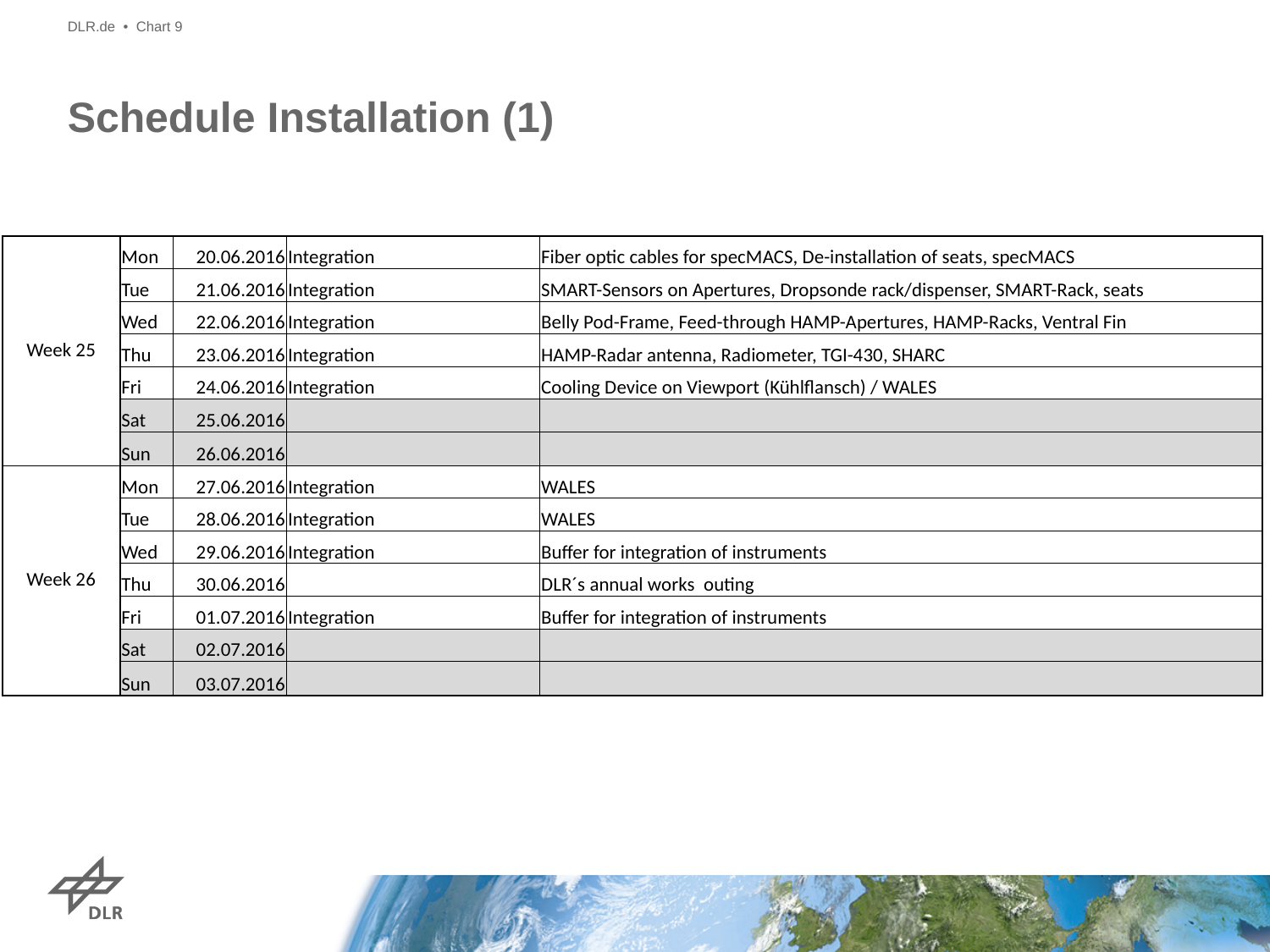

DLR.de  •  Chart 9
# Schedule Installation (1)
| Week 25 | Mon | 20.06.2016 | Integration | Fiber optic cables for specMACS, De-installation of seats, specMACS |
| --- | --- | --- | --- | --- |
|  | Tue | 21.06.2016 | Integration | SMART-Sensors on Apertures, Dropsonde rack/dispenser, SMART-Rack, seats |
|  | Wed | 22.06.2016 | Integration | Belly Pod-Frame, Feed-through HAMP-Apertures, HAMP-Racks, Ventral Fin |
|  | Thu | 23.06.2016 | Integration | HAMP-Radar antenna, Radiometer, TGI-430, SHARC |
|  | Fri | 24.06.2016 | Integration | Cooling Device on Viewport (Kühlflansch) / WALES |
|  | Sat | 25.06.2016 |  |  |
|  | Sun | 26.06.2016 |  |  |
| Week 26 | Mon | 27.06.2016 | Integration | WALES |
|  | Tue | 28.06.2016 | Integration | WALES |
|  | Wed | 29.06.2016 | Integration | Buffer for integration of instruments |
|  | Thu | 30.06.2016 |  | DLR´s annual works outing |
|  | Fri | 01.07.2016 | Integration | Buffer for integration of instruments |
|  | Sat | 02.07.2016 |  |  |
|  | Sun | 03.07.2016 |  |  |